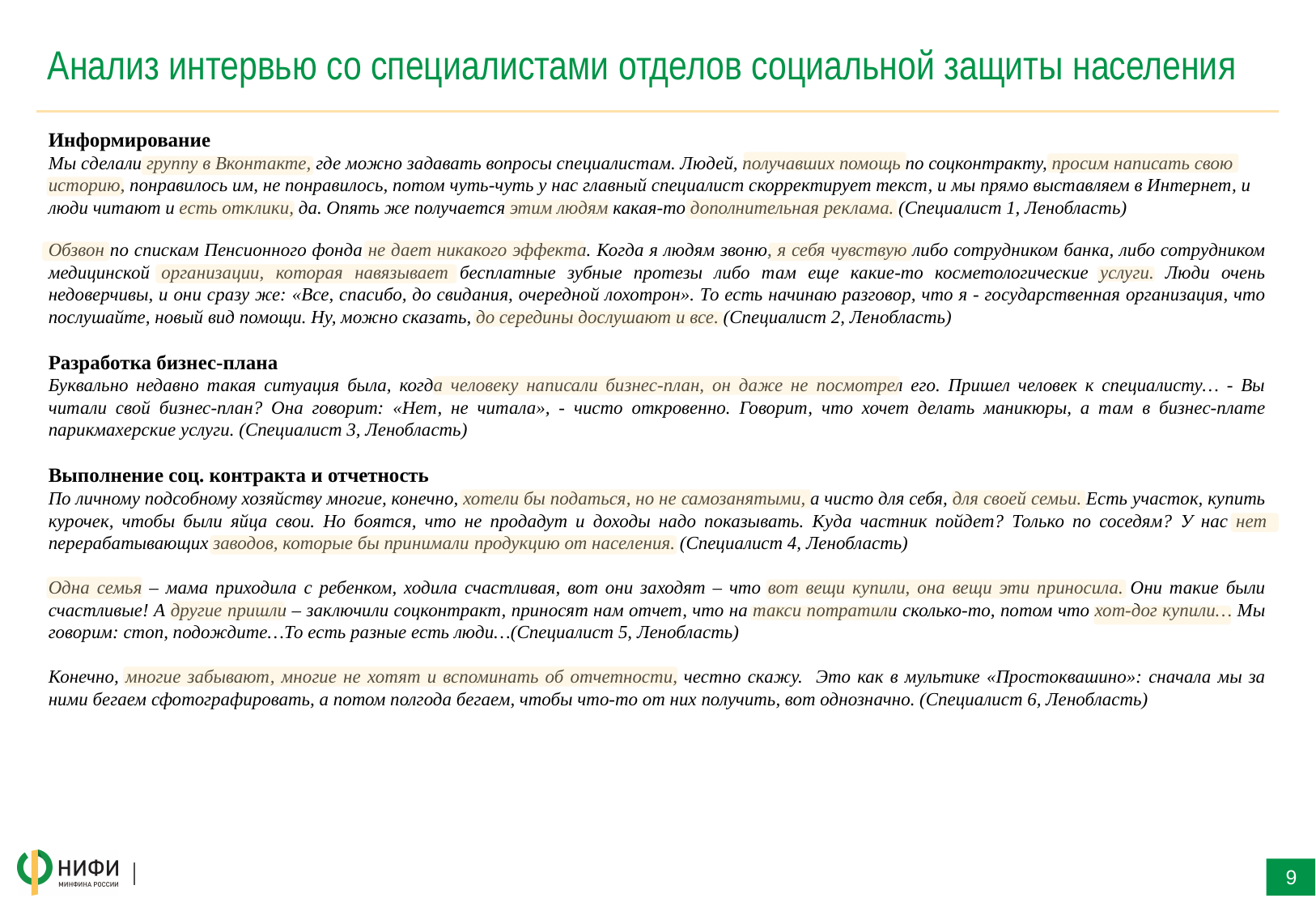

# Анализ интервью со специалистами отделов социальной защиты населения
Информирование
Мы сделали группу в Вконтакте, где можно задавать вопросы специалистам. Людей, получавших помощь по соцконтракту, просим написать свою историю, понравилось им, не понравилось, потом чуть-чуть у нас главный специалист скорректирует текст, и мы прямо выставляем в Интернет, и люди читают и есть отклики, да. Опять же получается этим людям какая-то дополнительная реклама. (Специалист 1, Ленобласть)

Обзвон по спискам Пенсионного фонда не дает никакого эффекта. Когда я людям звоню, я себя чувствую либо сотрудником банка, либо сотрудником медицинской организации, которая навязывает бесплатные зубные протезы либо там еще какие-то косметологические услуги. Люди очень недоверчивы, и они сразу же: «Все, спасибо, до свидания, очередной лохотрон». То есть начинаю разговор, что я - государственная организация, что послушайте, новый вид помощи. Ну, можно сказать, до середины дослушают и все. (Специалист 2, Ленобласть)

Разработка бизнес-плана
Буквально недавно такая ситуация была, когда человеку написали бизнес-план, он даже не посмотрел его. Пришел человек к специалисту… - Вы читали свой бизнес-план? Она говорит: «Нет, не читала», - чисто откровенно. Говорит, что хочет делать маникюры, а там в бизнес-плате парикмахерские услуги. (Специалист 3, Ленобласть)

Выполнение соц. контракта и отчетность
По личному подсобному хозяйству многие, конечно, хотели бы податься, но не самозанятыми, а чисто для себя, для своей семьи. Есть участок, купить курочек, чтобы были яйца свои. Но боятся, что не продадут и доходы надо показывать. Куда частник пойдет? Только по соседям? У нас нет перерабатывающих заводов, которые бы принимали продукцию от населения. (Специалист 4, Ленобласть)

Одна семья – мама приходила с ребенком, ходила счастливая, вот они заходят – что вот вещи купили, она вещи эти приносила. Они такие были счастливые! А другие пришли – заключили соцконтракт, приносят нам отчет, что на такси потратили сколько-то, потом что хот-дог купили… Мы говорим: стоп, подождите…То есть разные есть люди…(Специалист 5, Ленобласть)

Конечно, многие забывают, многие не хотят и вспоминать об отчетности, честно скажу.  Это как в мультике «Простоквашино»: сначала мы за ними бегаем сфотографировать, а потом полгода бегаем, чтобы что-то от них получить, вот однозначно. (Специалист 6, Ленобласть)

9